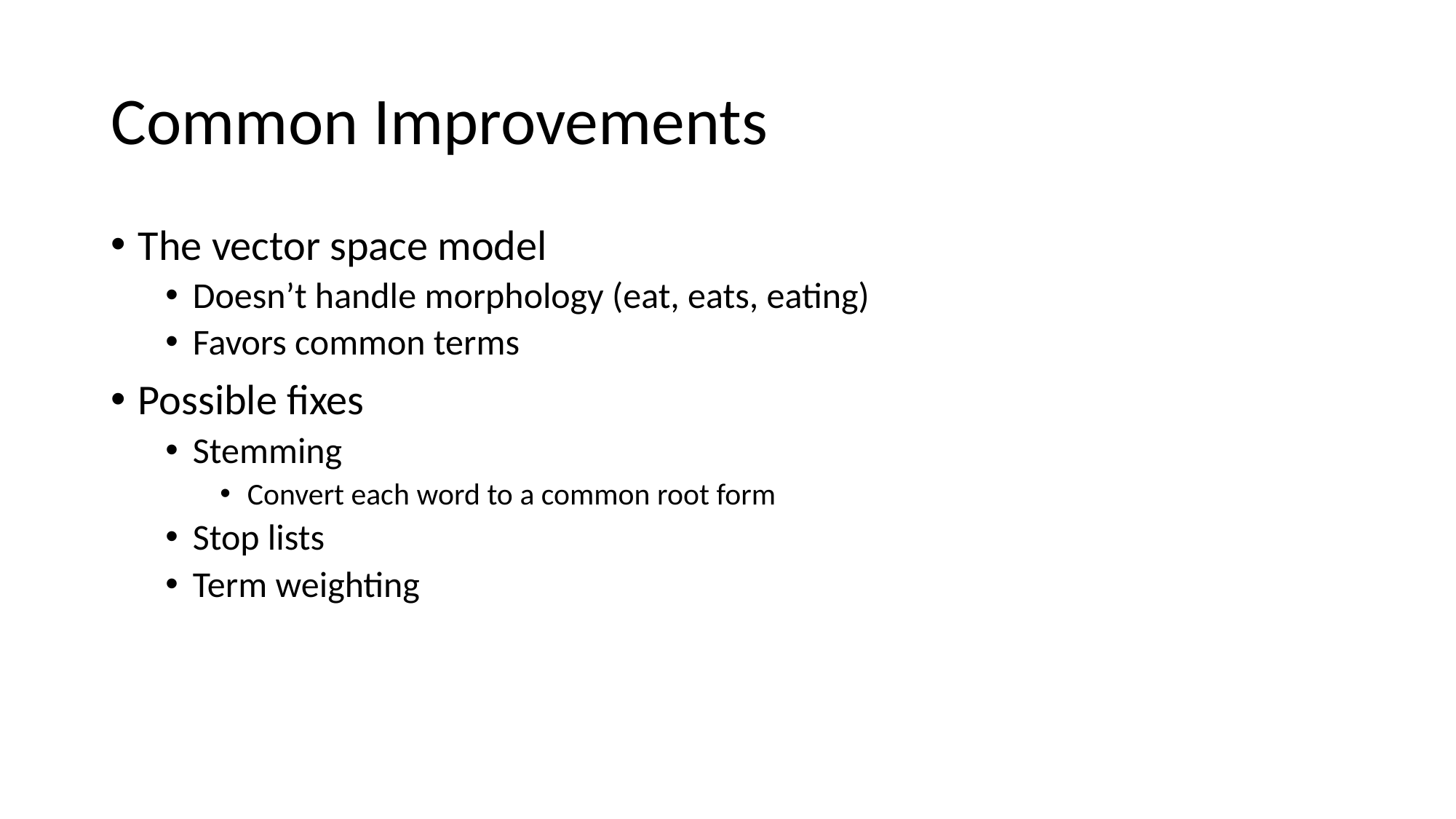

# Common Improvements
The vector space model
Doesn’t handle morphology (eat, eats, eating)
Favors common terms
Possible fixes
Stemming
Convert each word to a common root form
Stop lists
Term weighting